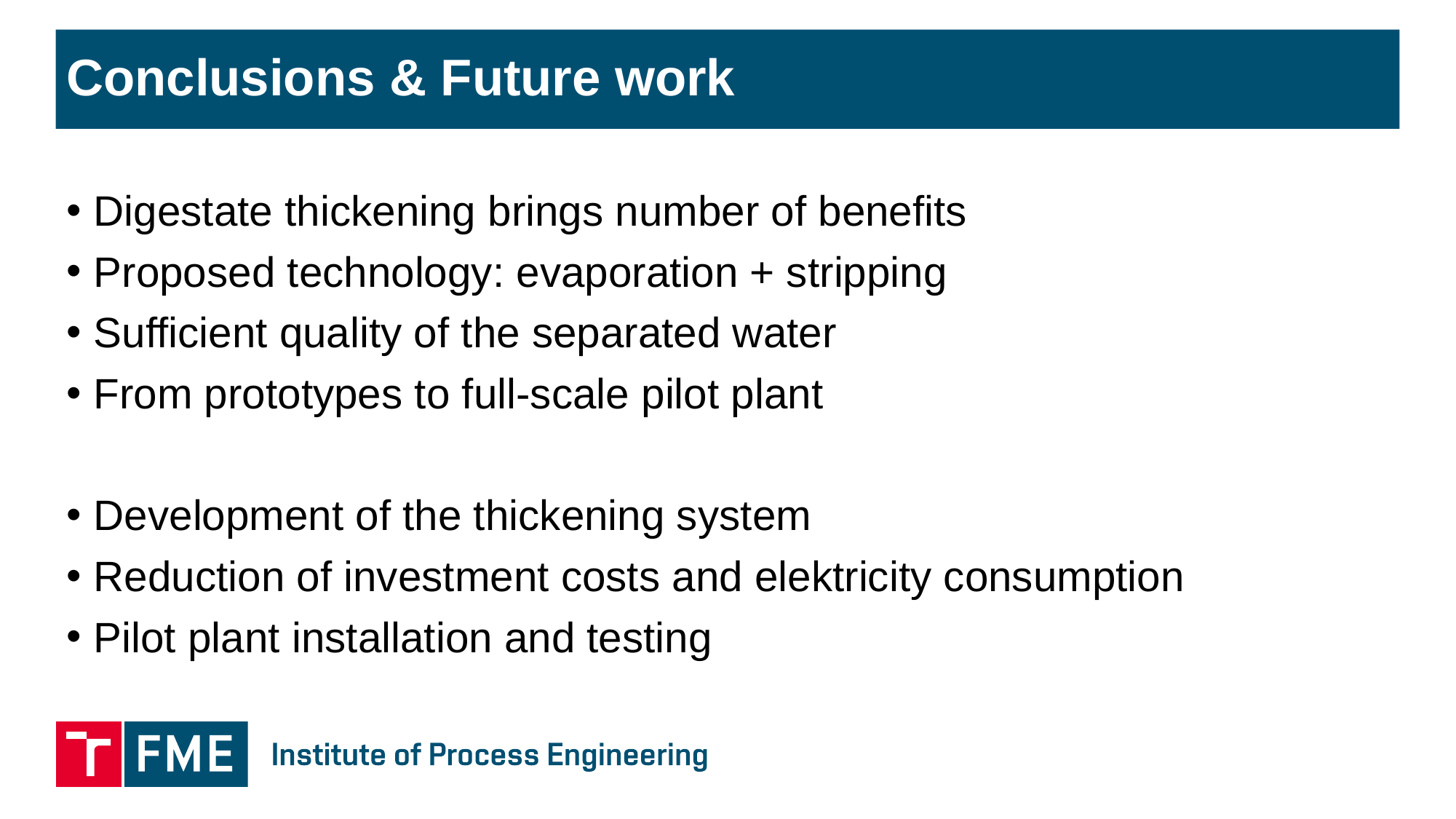

# Conclusions & Future work
Digestate thickening brings number of benefits
Proposed technology: evaporation + stripping
Sufficient quality of the separated water
From prototypes to full-scale pilot plant

Development of the thickening system
Reduction of investment costs and elektricity consumption
Pilot plant installation and testing